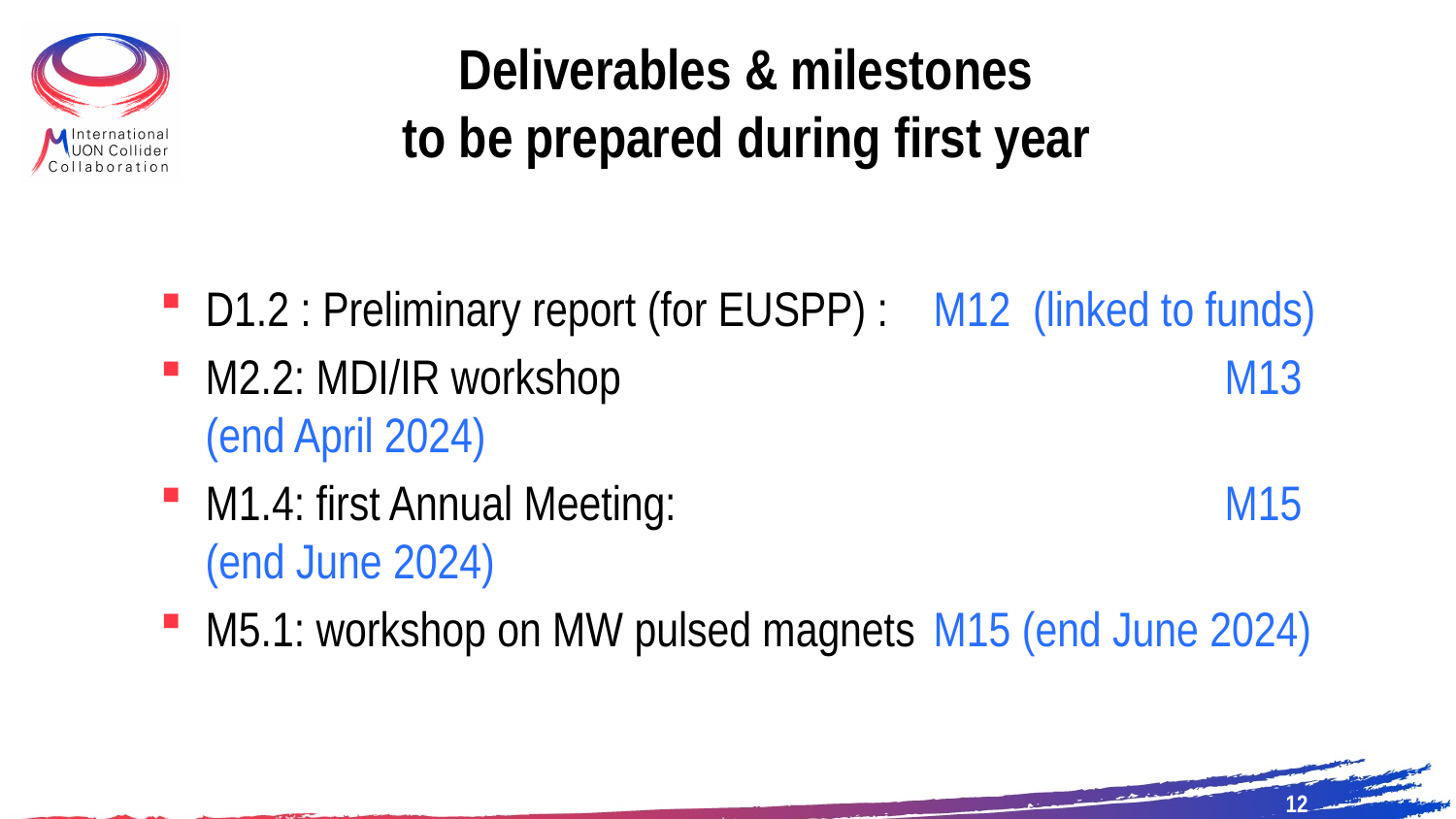

# Deliverables & milestones to be prepared during first year

D1.2 : Preliminary report (for EUSPP) :	M12  (linked to funds)
M2.2: MDI/IR workshop					M13 (end April 2024)
M1.4: first Annual Meeting:			 	M15 (end June 2024)
M5.1: workshop on MW pulsed magnets	M15 (end June 2024)

12